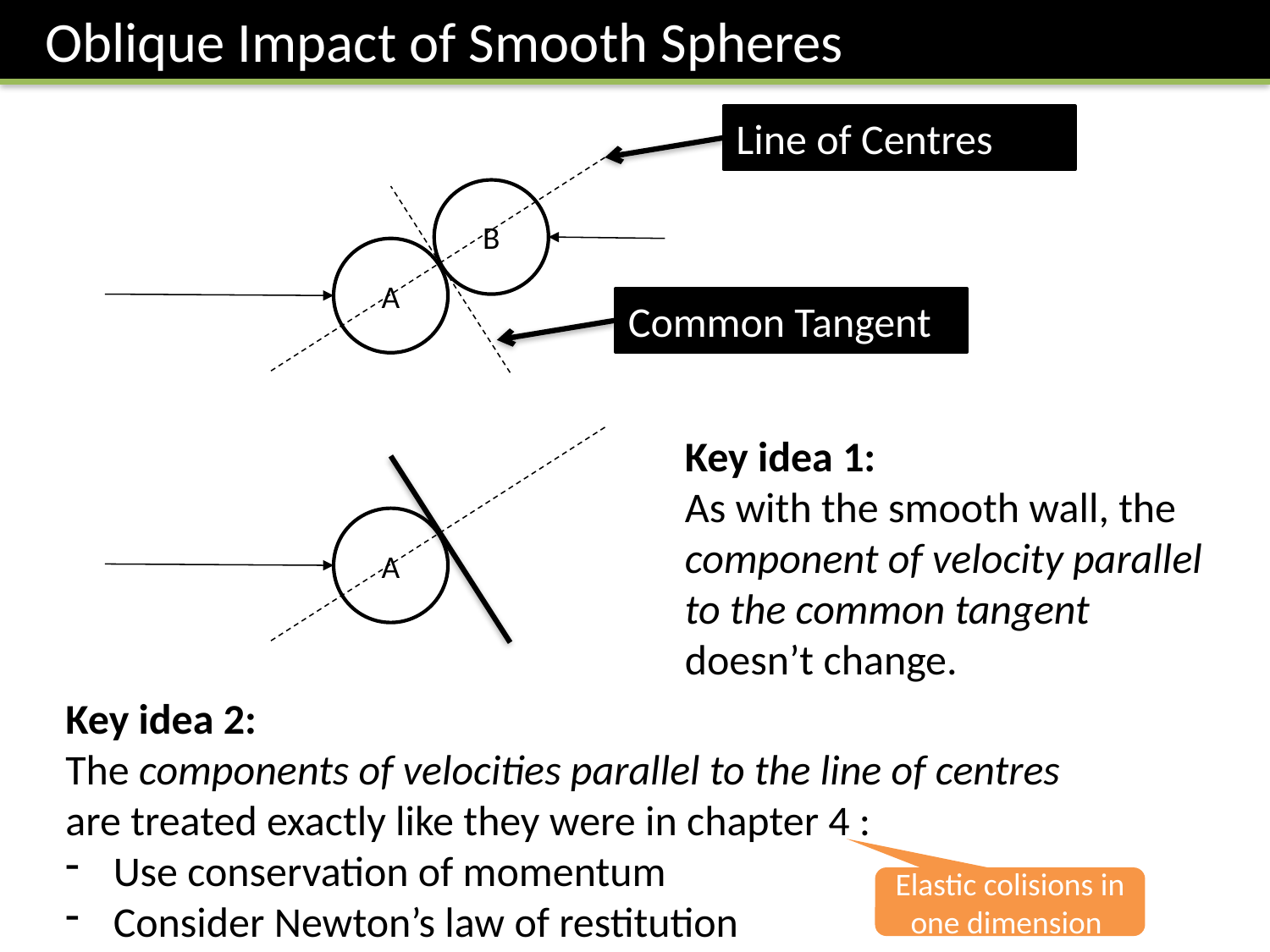

Oblique Impact of Smooth Spheres
Line of Centres
B
A
Common Tangent
Key idea 1:
As with the smooth wall, the component of velocity parallel to the common tangent doesn’t change.
A
Key idea 2:
The components of velocities parallel to the line of centres
are treated exactly like they were in chapter 4 :
Use conservation of momentum
Consider Newton’s law of restitution
Elastic colisions in one dimension